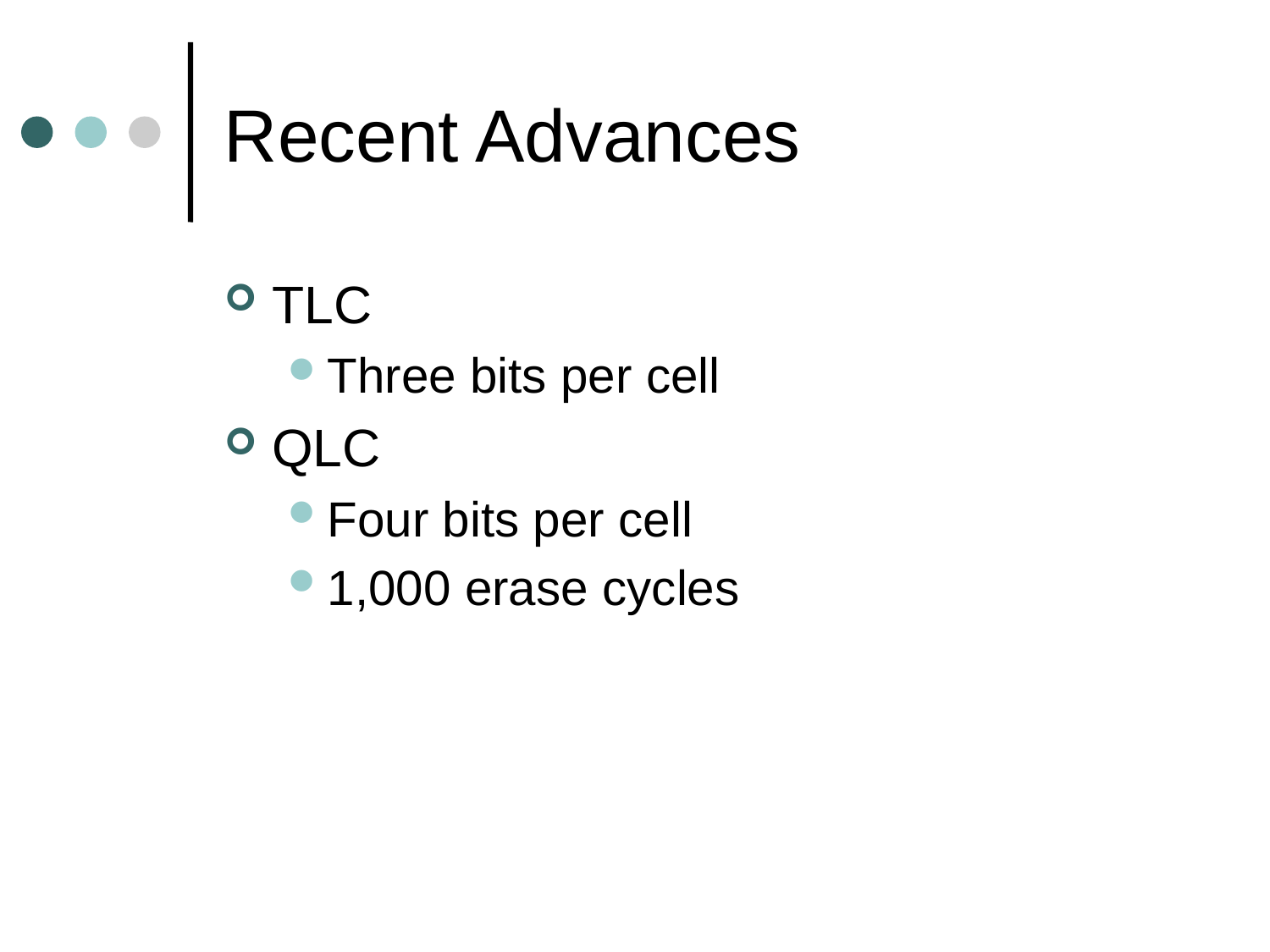

# Recent Advances
TLC
Three bits per cell
QLC
Four bits per cell
1,000 erase cycles